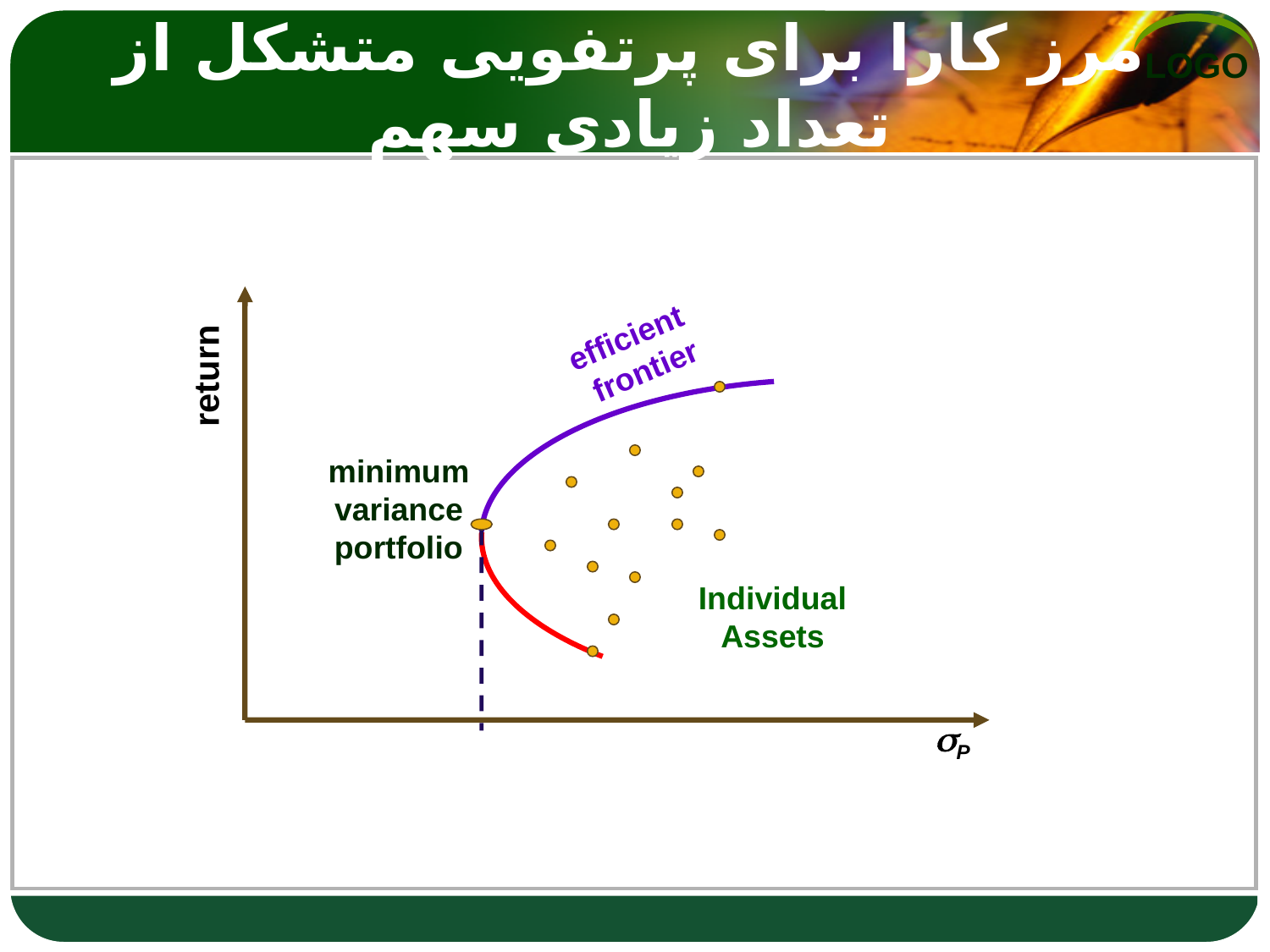

# مرز کارا برای پرتفویی متشکل از تعداد زیادی سهم

efficient frontier
return

minimum variance portfolio

Individual Assets

σP